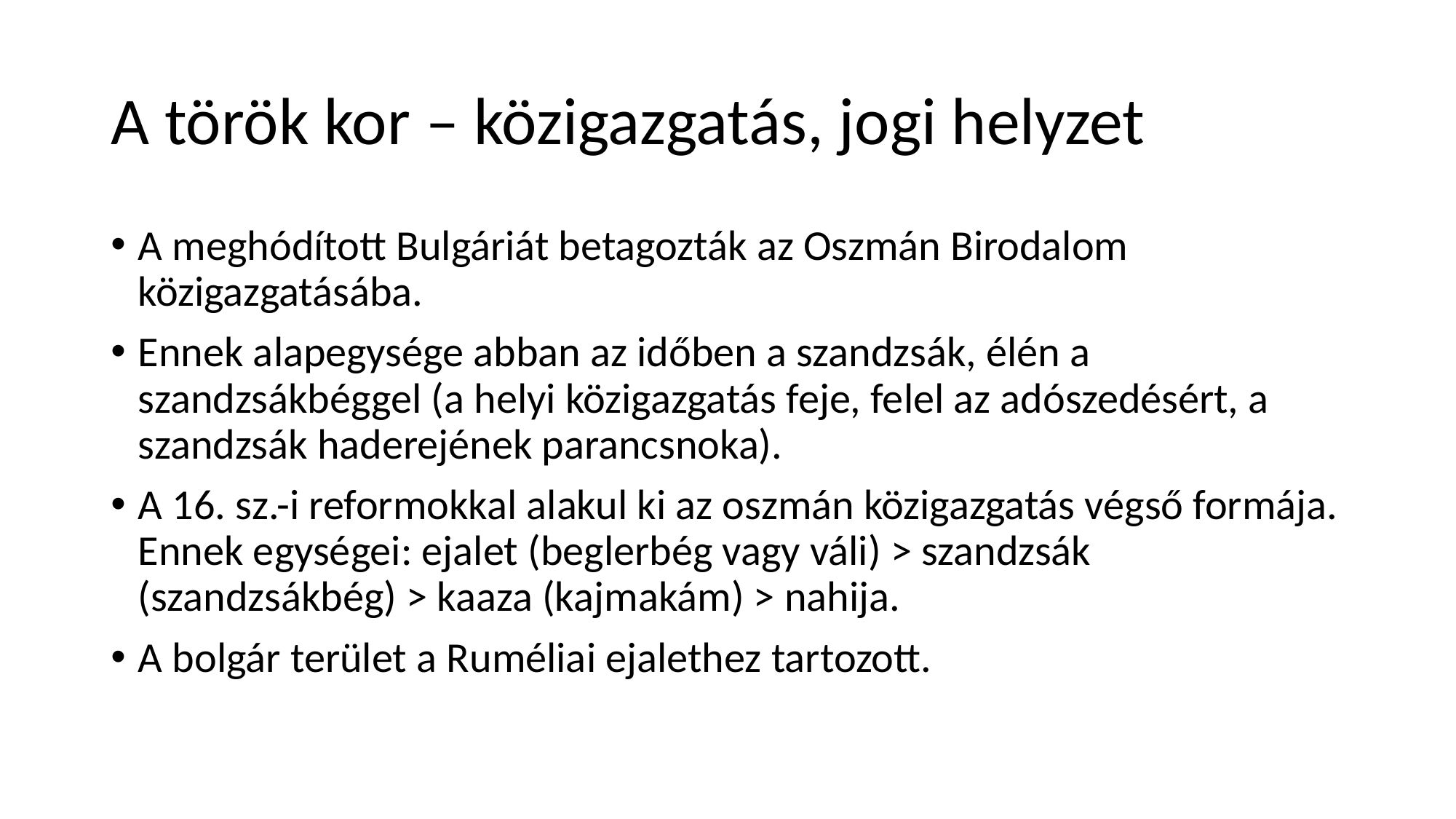

# A török kor – közigazgatás, jogi helyzet
A meghódított Bulgáriát betagozták az Oszmán Birodalom közigazgatásába.
Ennek alapegysége abban az időben a szandzsák, élén a szandzsákbéggel (a helyi közigazgatás feje, felel az adószedésért, a szandzsák haderejének parancsnoka).
A 16. sz.-i reformokkal alakul ki az oszmán közigazgatás végső formája. Ennek egységei: ejalet (beglerbég vagy váli) > szandzsák (szandzsákbég) > kaaza (kajmakám) > nahija.
A bolgár terület a Ruméliai ejalethez tartozott.